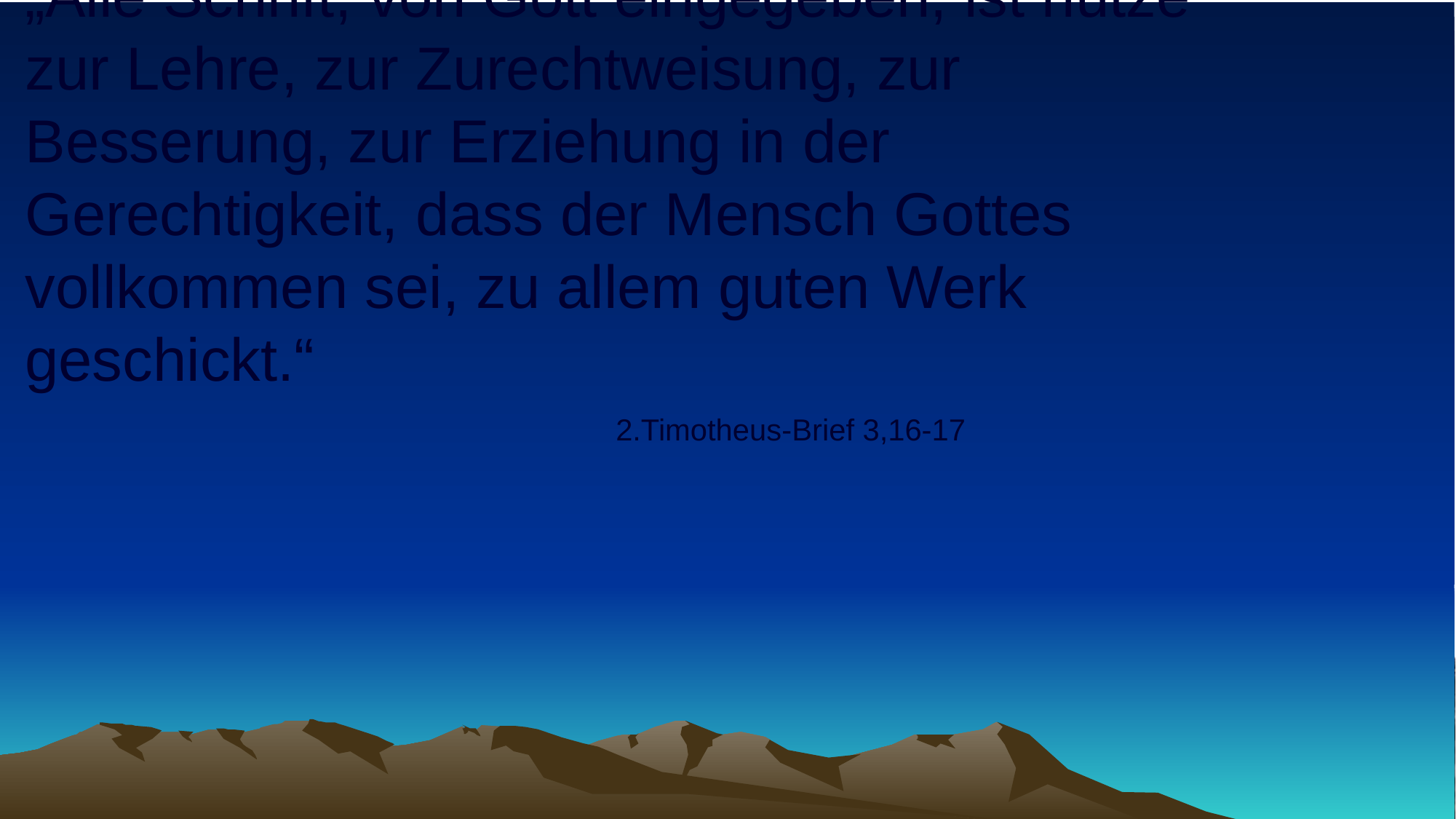

# „Alle Schrift, von Gott eingegeben, ist nütze zur Lehre, zur Zurechtweisung, zur Besserung, zur Erziehung in der Gerechtigkeit, dass der Mensch Gottes vollkommen sei, zu allem guten Werk geschickt.“
2.Timotheus-Brief 3,16-17